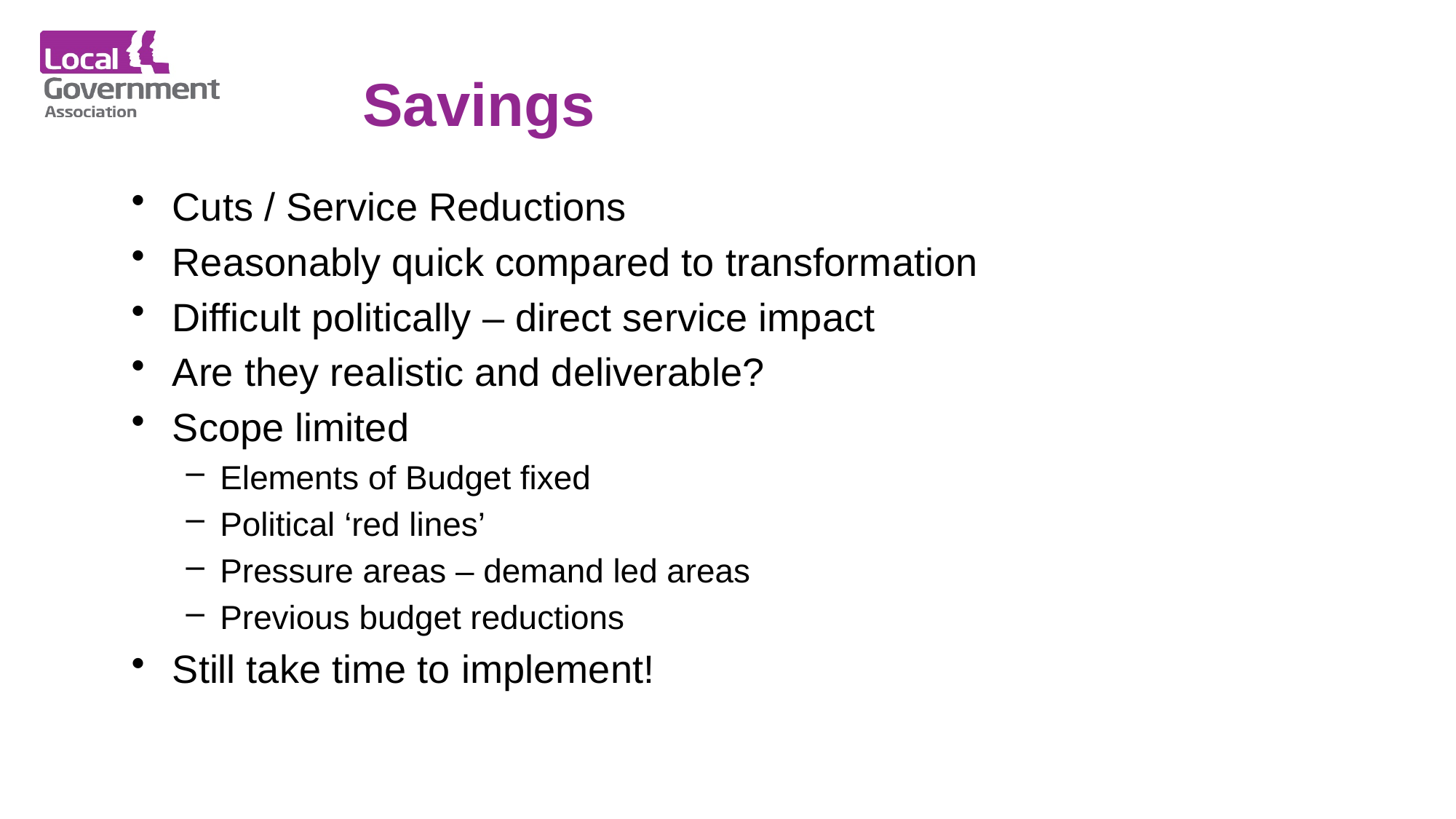

# Savings
Cuts / Service Reductions
Reasonably quick compared to transformation
Difficult politically – direct service impact
Are they realistic and deliverable?
Scope limited
Elements of Budget fixed
Political ‘red lines’
Pressure areas – demand led areas
Previous budget reductions
Still take time to implement!